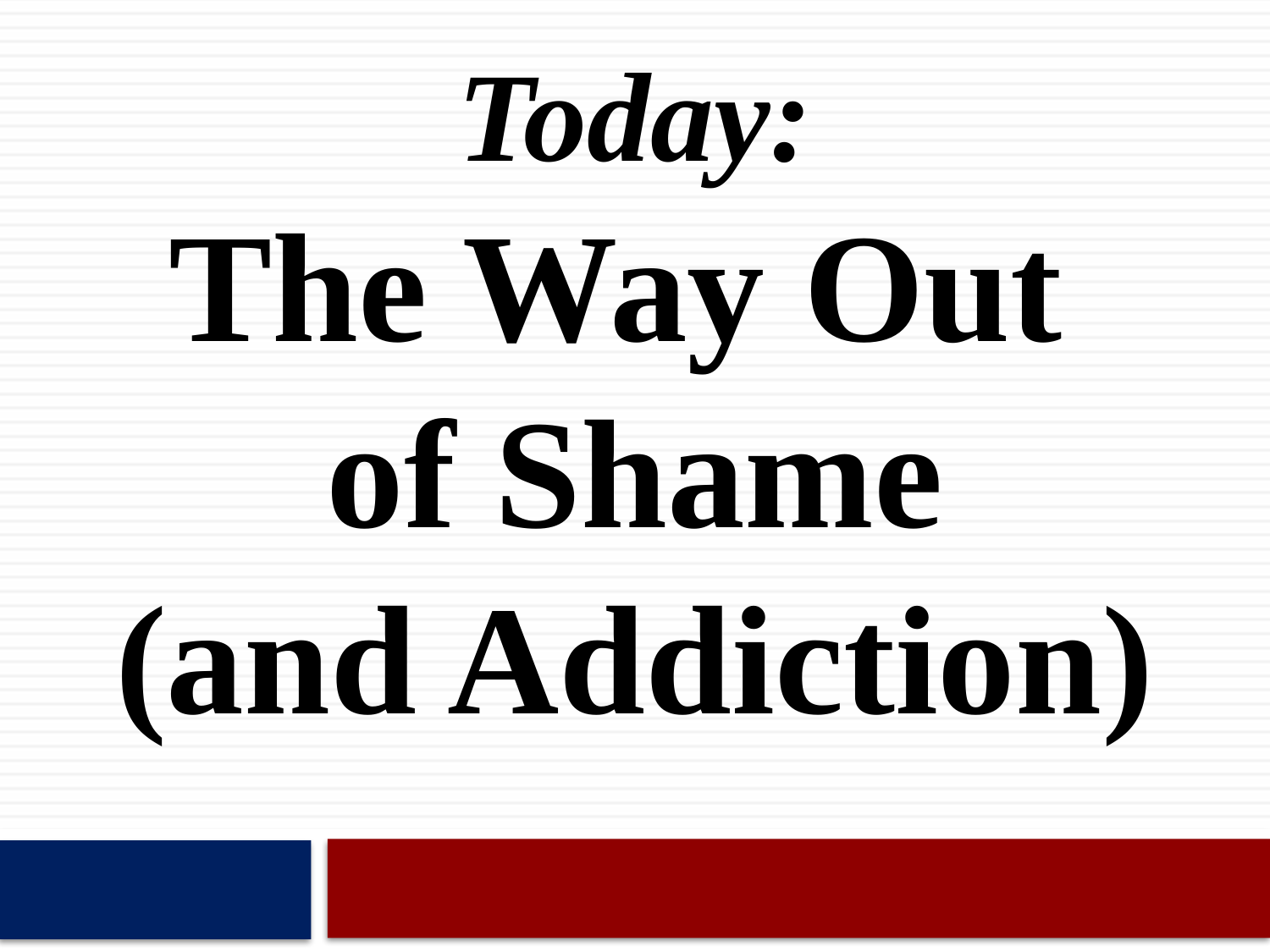

# Today: The Way Out of Shame (and Addiction)